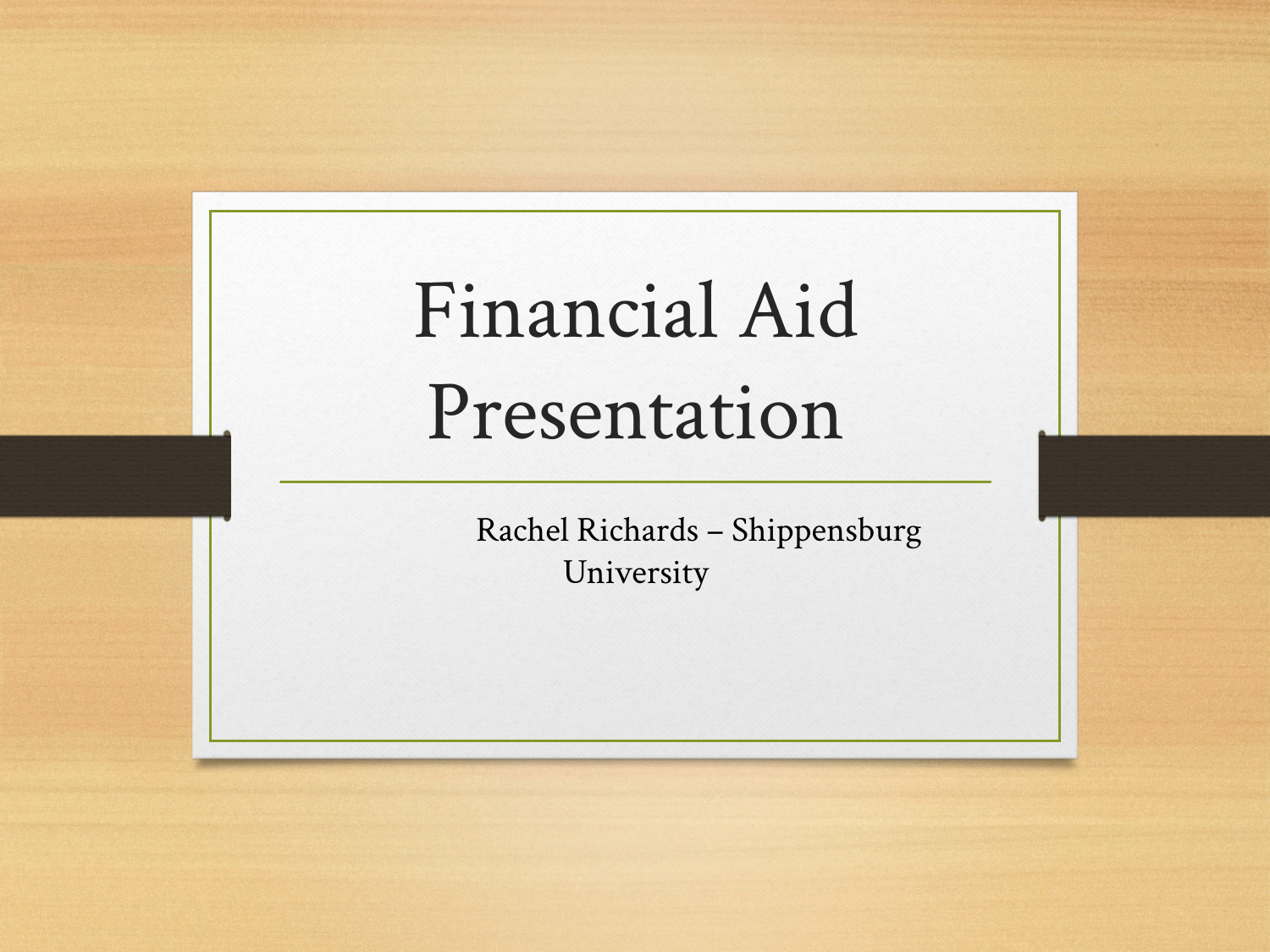

# Financial Aid Presentation
	Rachel Richards – Shippensburg University